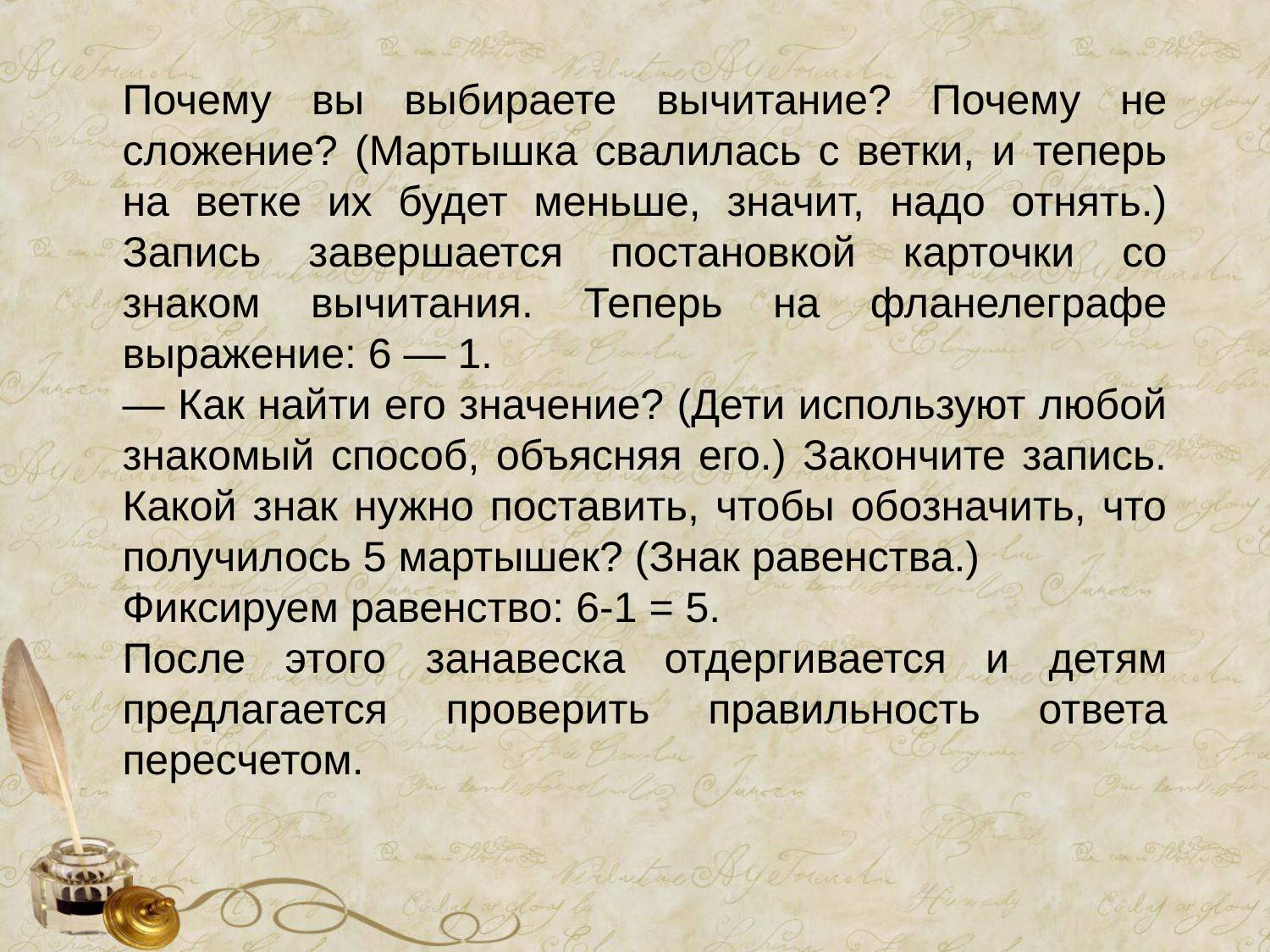

Почему вы выбираете вычитание? Почему не сложение? (Мартышка свалилась с ветки, и теперь на ветке их будет меньше, значит, надо отнять.) Запись завершается постановкой карточки со знаком вычитания. Теперь на фланелеграфе выражение: 6 — 1.
— Как найти его значение? (Дети используют любой знакомый способ, объясняя его.) Закончите запись. Какой знак нужно поставить, чтобы обозначить, что получилось 5 мартышек? (Знак равенства.)
Фиксируем равенство: 6-1 = 5.
После этого занавеска отдергивается и детям предлагается проверить правильность ответа пересчетом.